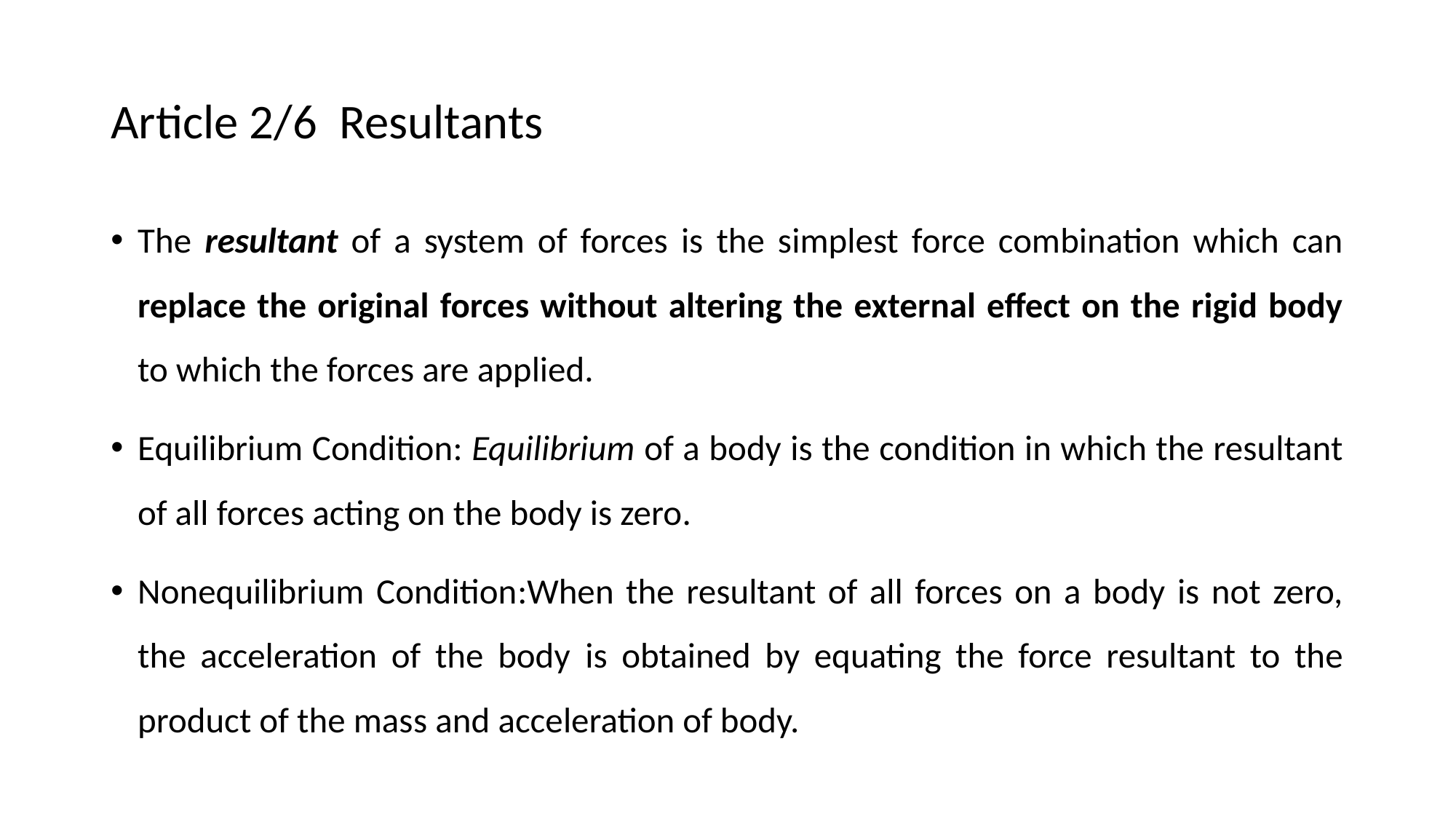

# Article 2/6  Resultants
The resultant of a system of forces is the simplest force combination which can replace the original forces without altering the external effect on the rigid body to which the forces are applied.
Equilibrium Condition: Equilibrium of a body is the condition in which the resultant of all forces acting on the body is zero.
Nonequilibrium Condition:When the resultant of all forces on a body is not zero, the acceleration of the body is obtained by equating the force resultant to the product of the mass and acceleration of body.